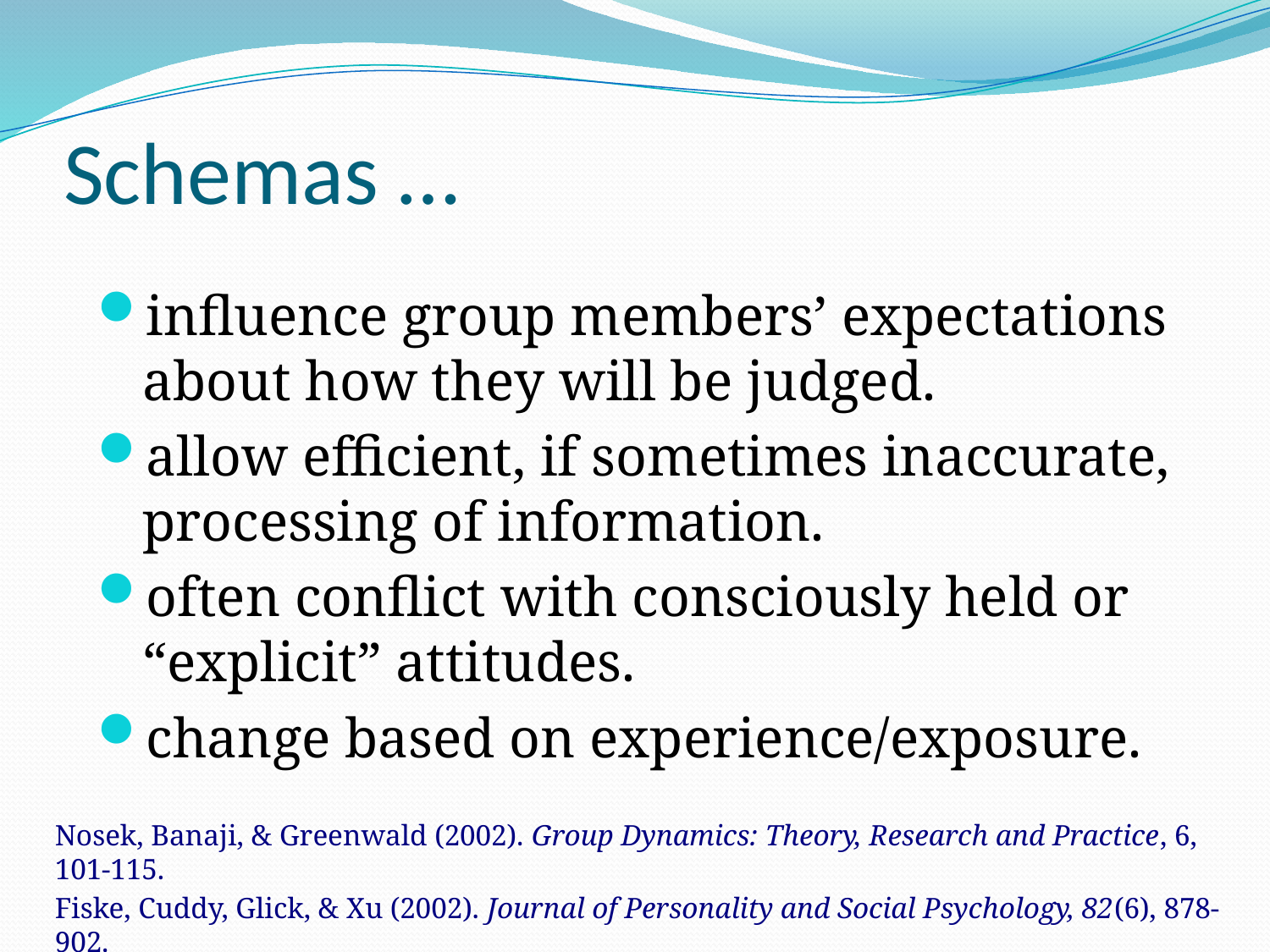

# Schemas …
influence group members’ expectations about how they will be judged.
allow efficient, if sometimes inaccurate, processing of information.
often conflict with consciously held or “explicit” attitudes.
change based on experience/exposure.
Nosek, Banaji, & Greenwald (2002). Group Dynamics: Theory, Research and Practice, 6, 101-115.
Fiske, Cuddy, Glick, & Xu (2002). Journal of Personality and Social Psychology, 82(6), 878-902.